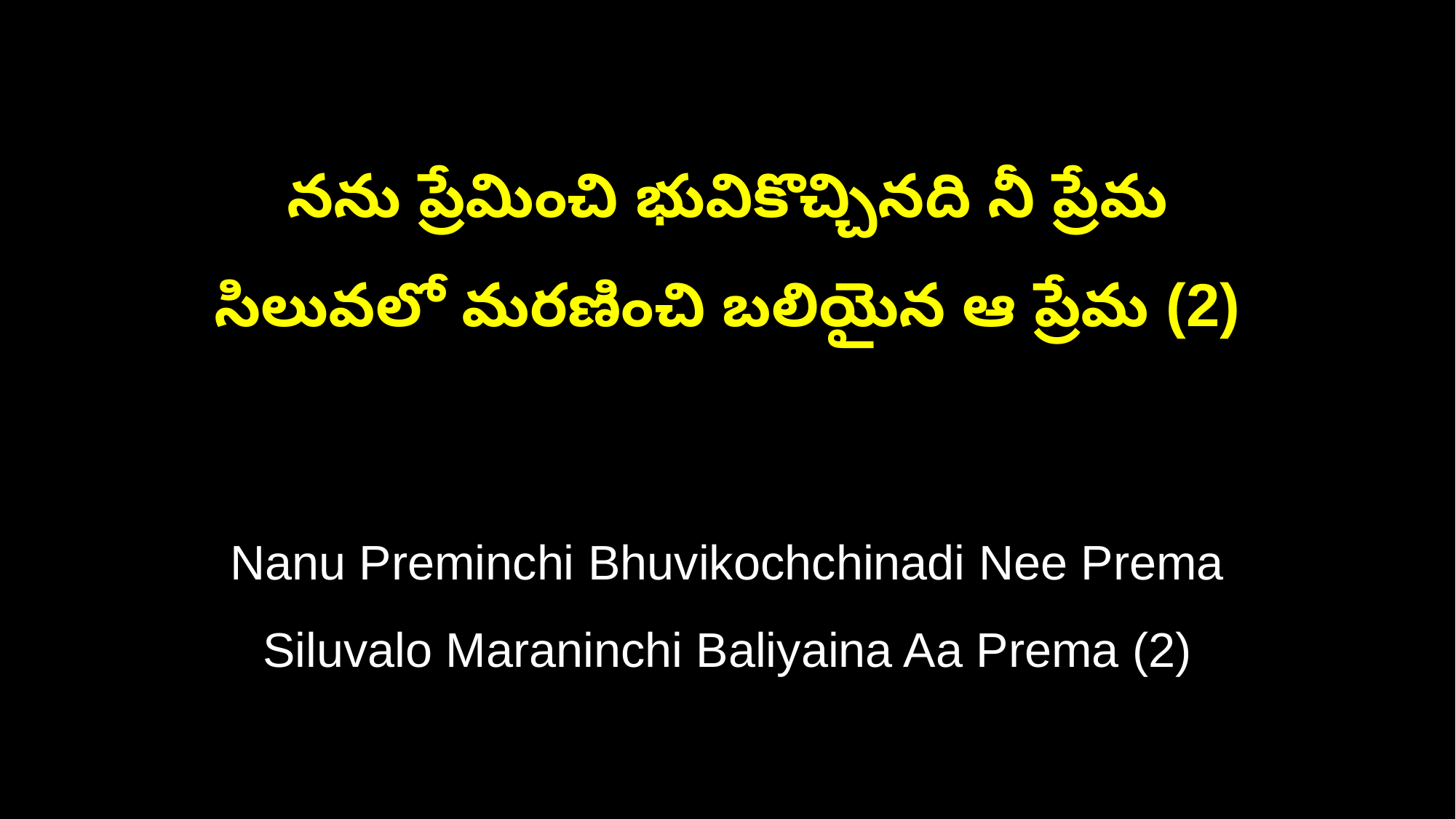

నను ప్రేమించి భువికొచ్చినది నీ ప్రేమ
సిలువలో మరణించి బలియైన ఆ ప్రేమ (2)
Nanu Preminchi Bhuvikochchinadi Nee Prema
Siluvalo Maraninchi Baliyaina Aa Prema (2)